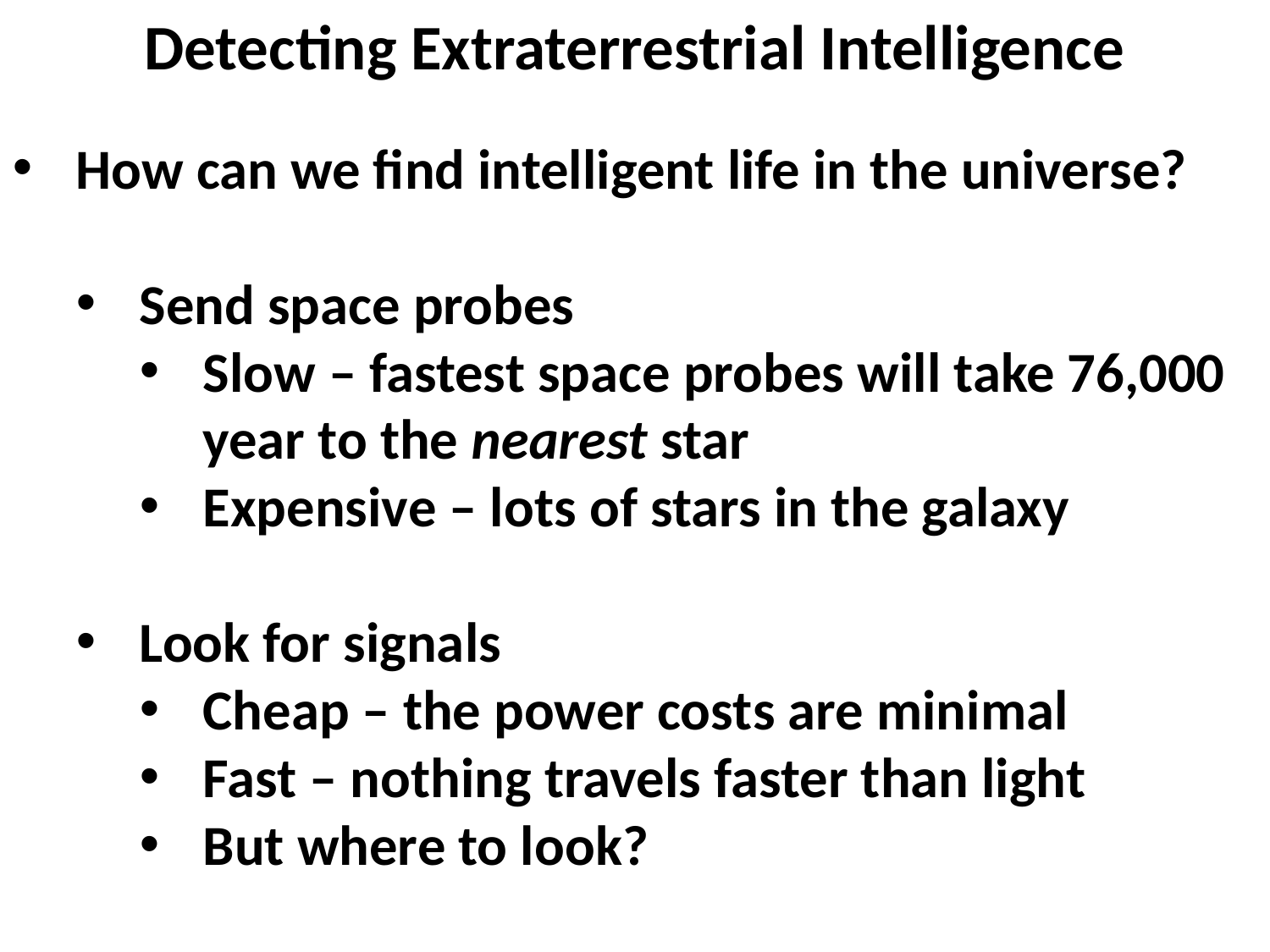

Detecting Extraterrestrial Intelligence
How can we find intelligent life in the universe?

Send space probes
Slow – fastest space probes will take 76,000 year to the nearest star
Expensive – lots of stars in the galaxy

Look for signals
Cheap – the power costs are minimal
Fast – nothing travels faster than light
But where to look?